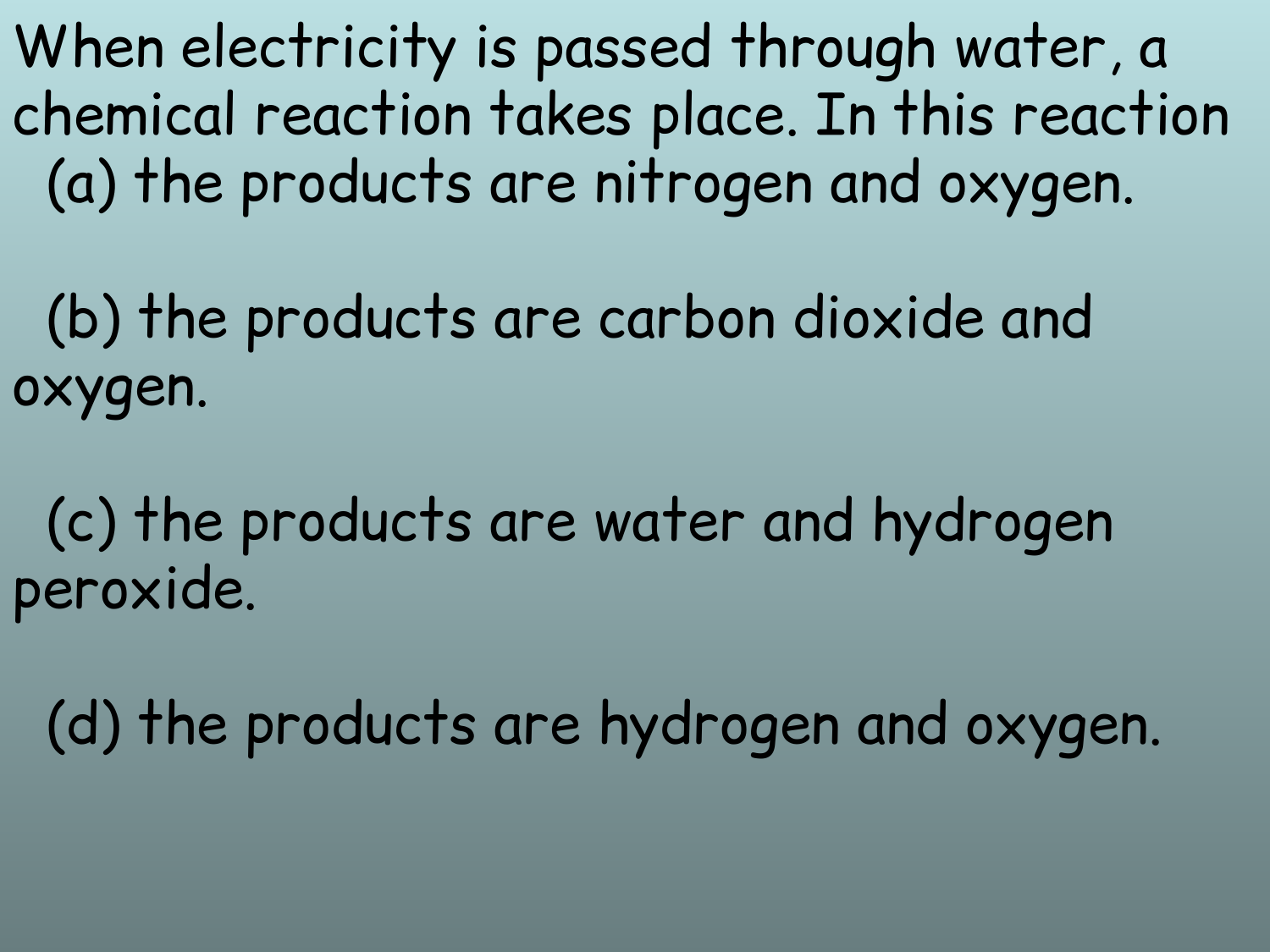

When electricity is passed through water, a chemical reaction takes place. In this reaction
  (a) the products are nitrogen and oxygen.

  (b) the products are carbon dioxide and oxygen.

  (c) the products are water and hydrogen peroxide.

  (d) the products are hydrogen and oxygen.